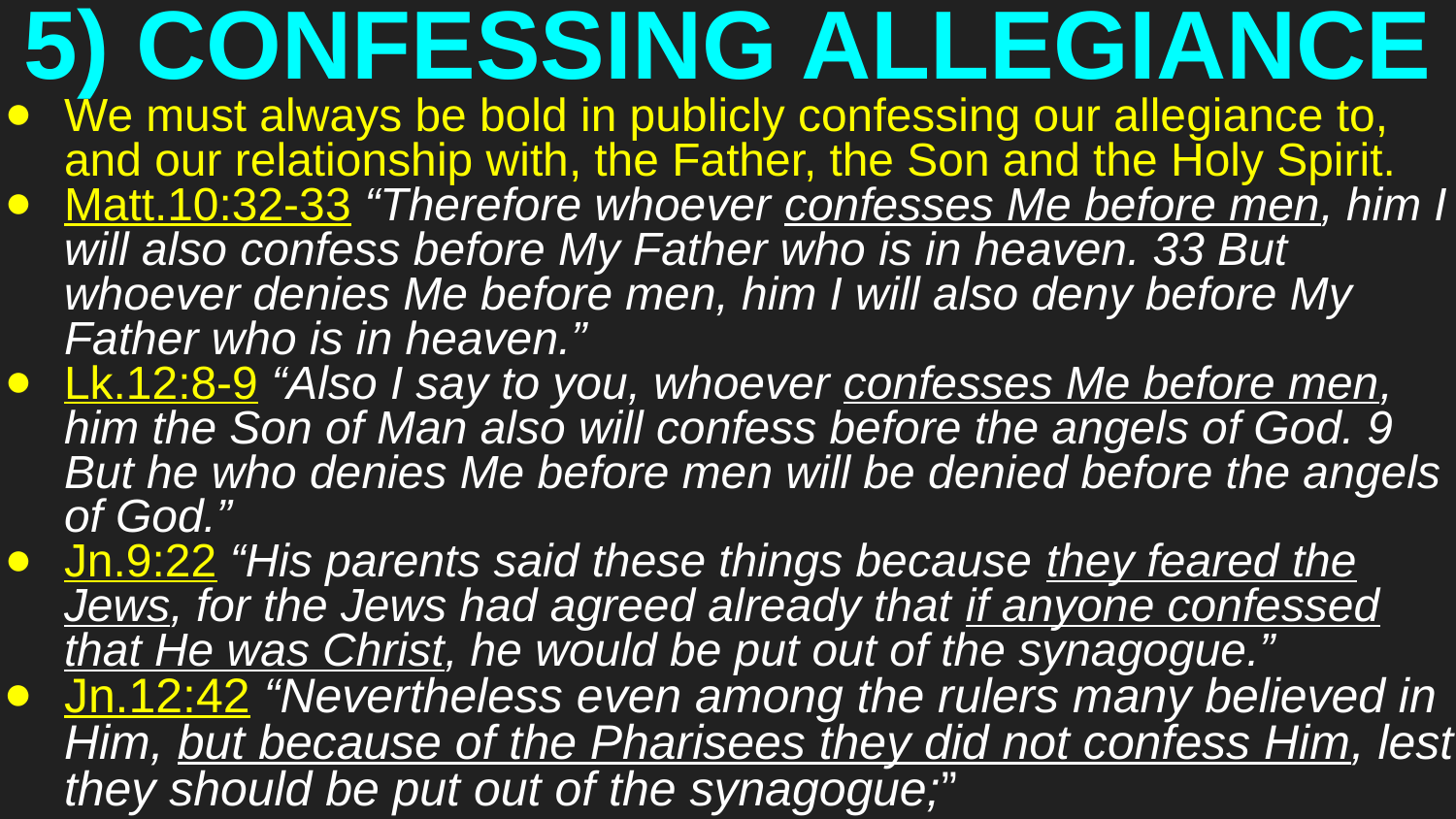

# 5) CONFESSING ALLEGIANCE
We must always be bold in publicly confessing our allegiance to, and our relationship with, the Father, the Son and the Holy Spirit.
Matt.10:32-33 “Therefore whoever confesses Me before men, him I will also confess before My Father who is in heaven. 33 But whoever denies Me before men, him I will also deny before My Father who is in heaven.”
Lk.12:8-9 “Also I say to you, whoever confesses Me before men, him the Son of Man also will confess before the angels of God. 9 But he who denies Me before men will be denied before the angels of God.”
Jn.9:22 “His parents said these things because they feared the Jews, for the Jews had agreed already that if anyone confessed that He was Christ, he would be put out of the synagogue.”
Jn.12:42 “Nevertheless even among the rulers many believed in Him, but because of the Pharisees they did not confess Him, lest they should be put out of the synagogue;”